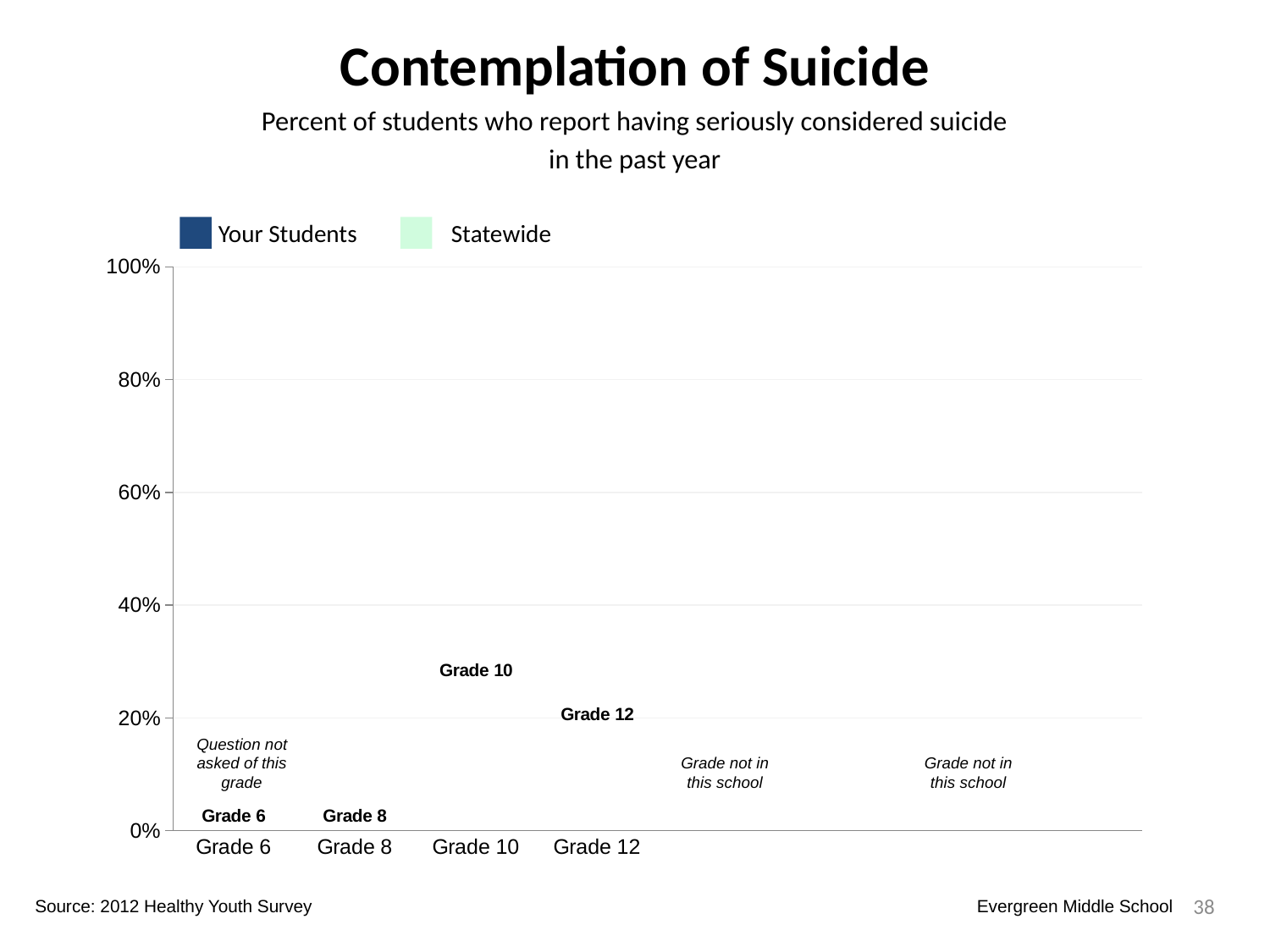

Contemplation of Suicide
Percent of students who report having seriously considered suicide
in the past year
Your Students
Statewide

### Chart

| Category | Your Students | Statewide | Dummy Bars |
|---|---|---|---|
| Grade 6 | 0.0 | 0.0 | 0.0 |
| Grade 8 | 0.2019704433497537 | 0.16926167754897037 | 0.0 |
| Grade 10 | 0.0 | 0.0 | 0.25766792949752376 |
| Grade 12 | 0.0 | 0.0 | 0.1795993807749667 |
Question not asked of this grade

Grade not in this school
Grade not in this school
38
Source: 2012 Healthy Youth Survey
Evergreen Middle School